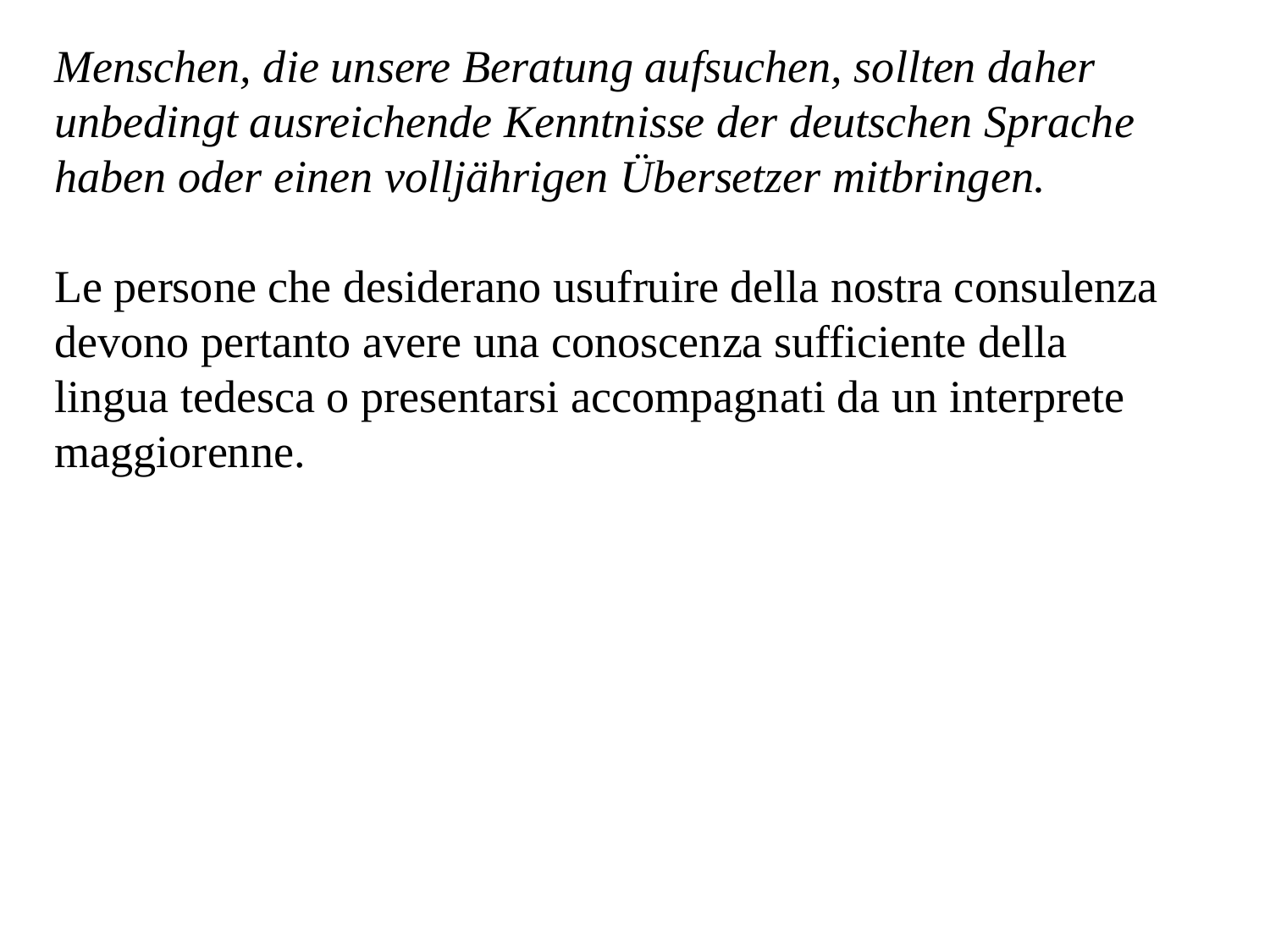

Menschen, die unsere Beratung aufsuchen, sollten daher unbedingt ausreichende Kenntnisse der deutschen Sprache haben oder einen volljährigen Übersetzer mitbringen.

Le persone che desiderano usufruire della nostra consulenza devono pertanto avere una conoscenza sufficiente della lingua tedesca o presentarsi accompagnati da un interprete maggiorenne.